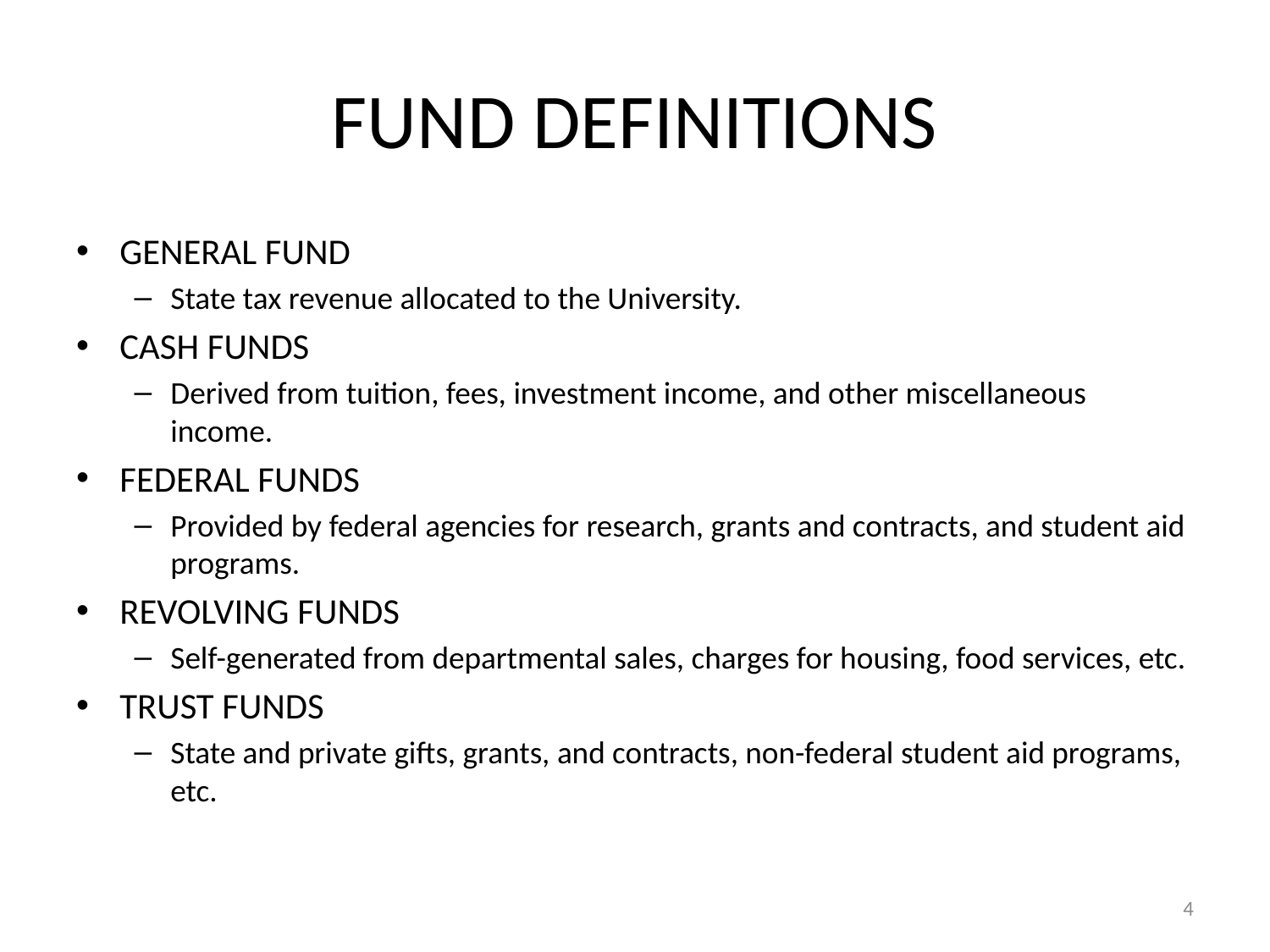

# FUND DEFINITIONS
GENERAL FUND
State tax revenue allocated to the University.
CASH FUNDS
Derived from tuition, fees, investment income, and other miscellaneous income.
FEDERAL FUNDS
Provided by federal agencies for research, grants and contracts, and student aid programs.
REVOLVING FUNDS
Self-generated from departmental sales, charges for housing, food services, etc.
TRUST FUNDS
State and private gifts, grants, and contracts, non-federal student aid programs, etc.
4